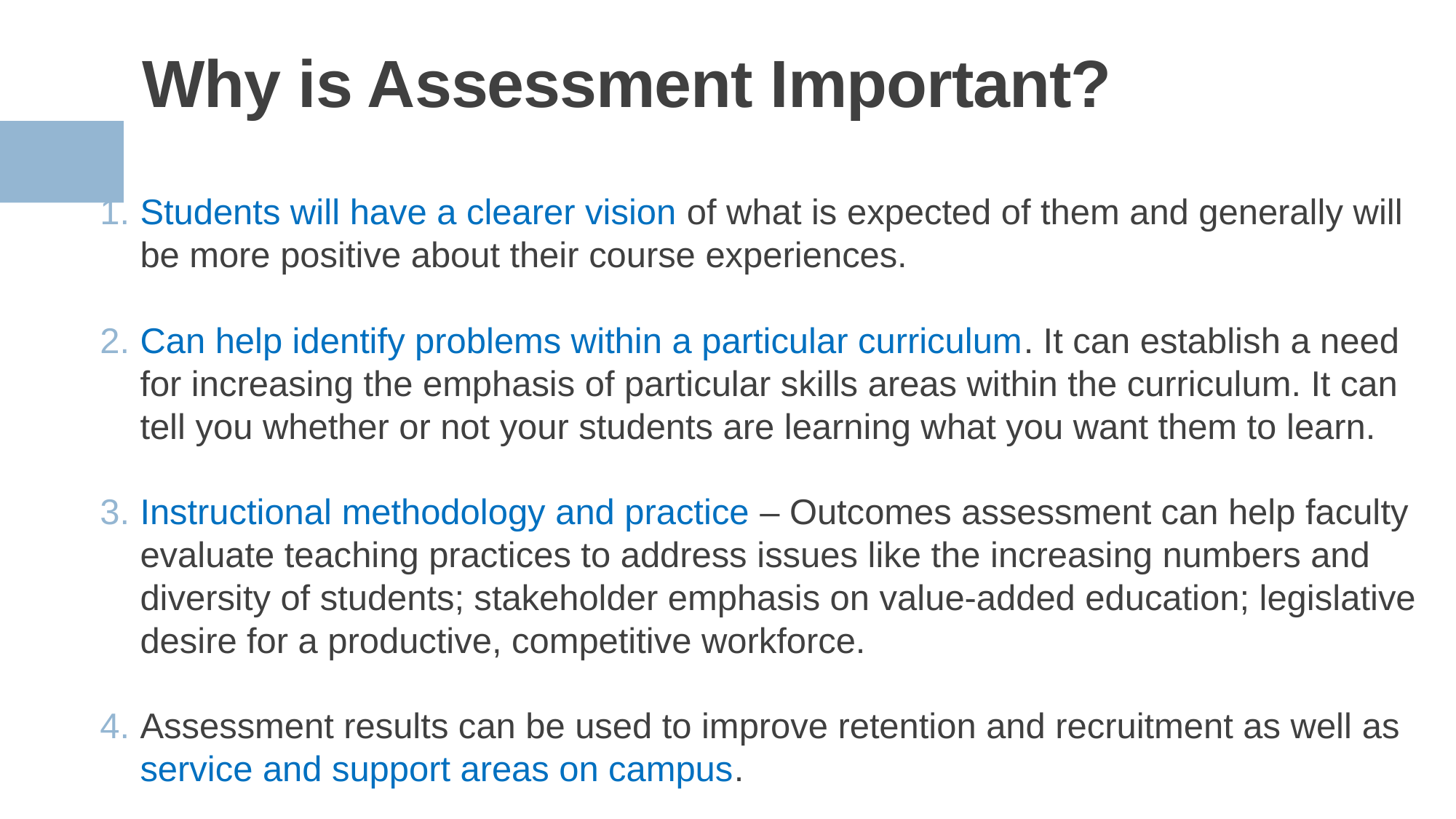

# Why is Assessment Important?

Students will have a clearer vision of what is expected of them and generally will be more positive about their course experiences.

Can help identify problems within a particular curriculum. It can establish a need for increasing the emphasis of particular skills areas within the curriculum. It can tell you whether or not your students are learning what you want them to learn.

Instructional methodology and practice – Outcomes assessment can help faculty evaluate teaching practices to address issues like the increasing numbers and diversity of students; stakeholder emphasis on value-added education; legislative desire for a productive, competitive workforce.

Assessment results can be used to improve retention and recruitment as well as service and support areas on campus.